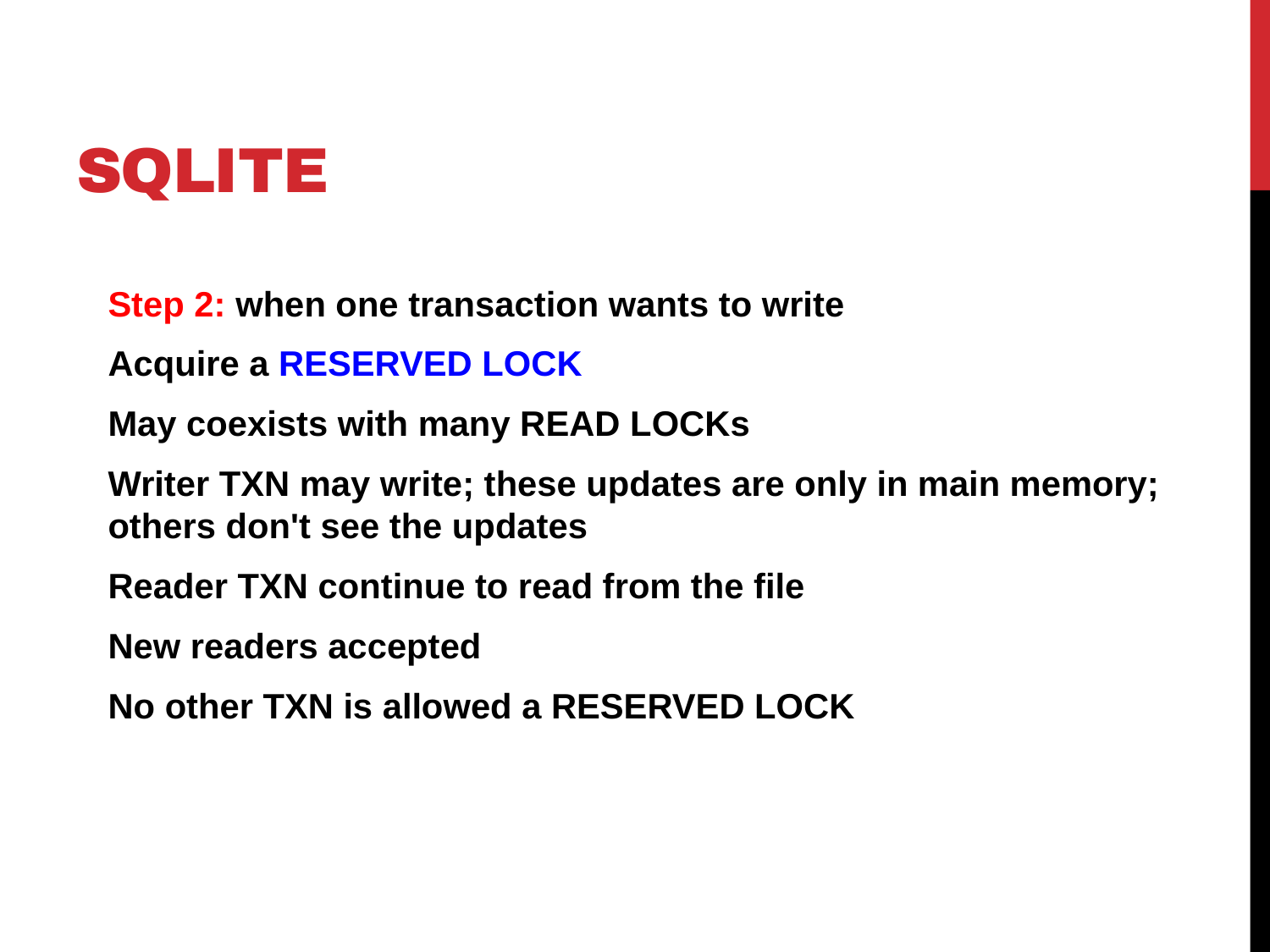

# SQLite
Step 2: when one transaction wants to write
Acquire a RESERVED LOCK
May coexists with many READ LOCKs
Writer TXN may write; these updates are only in main memory; others don't see the updates
Reader TXN continue to read from the file
New readers accepted
No other TXN is allowed a RESERVED LOCK